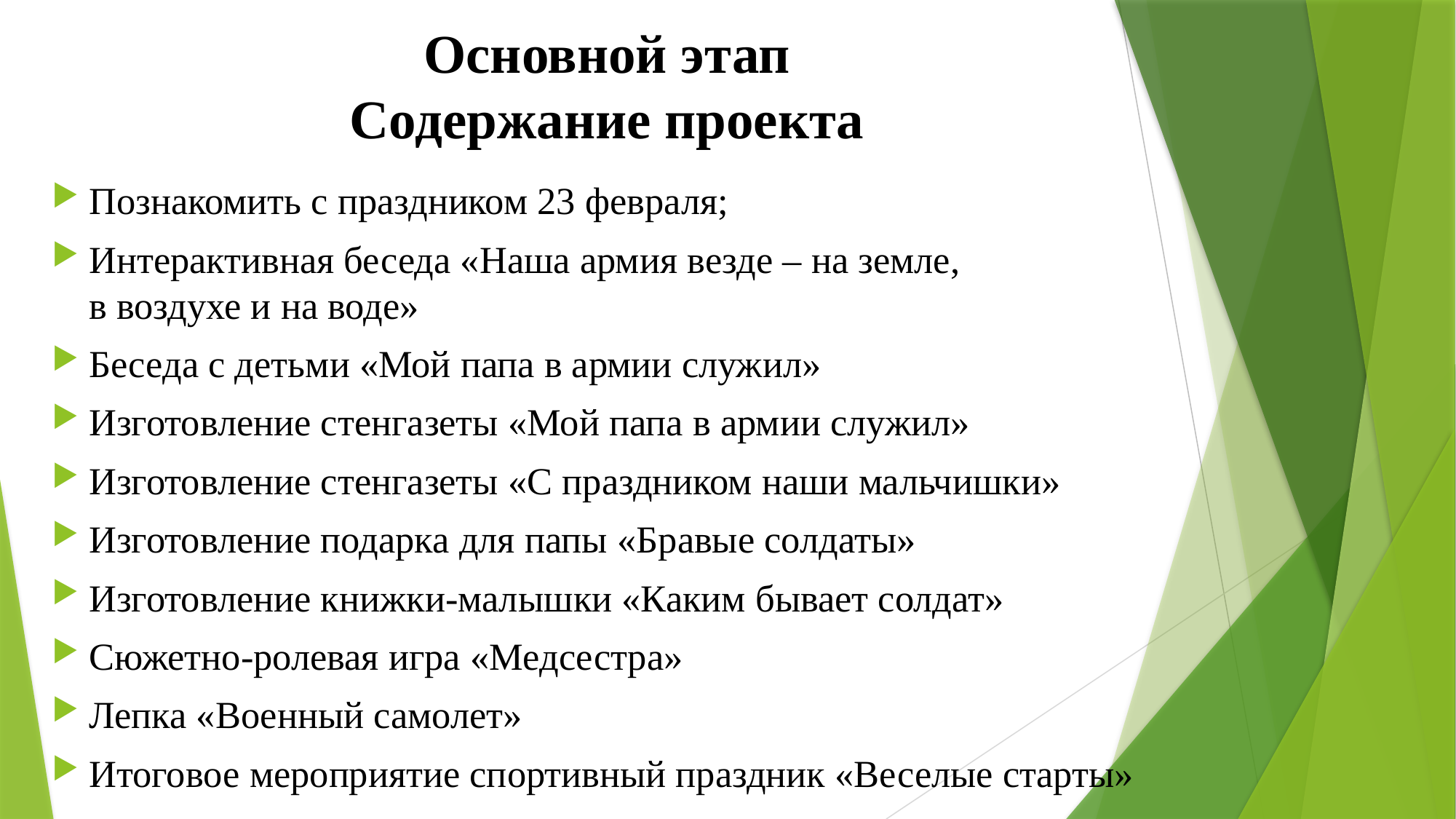

# Основной этап Содержание проекта
Познакомить с праздником 23 февраля;
Интерактивная беседа «Наша армия везде – на земле,
в воздухе и на воде»
Беседа с детьми «Мой папа в армии служил»
Изготовление стенгазеты «Мой папа в армии служил»
Изготовление стенгазеты «С праздником наши мальчишки»
Изготовление подарка для папы «Бравые солдаты»
Изготовление книжки-малышки «Каким бывает солдат»
Сюжетно-ролевая игра «Медсестра»
Лепка «Военный самолет»
Итоговое мероприятие спортивный праздник «Веселые старты»